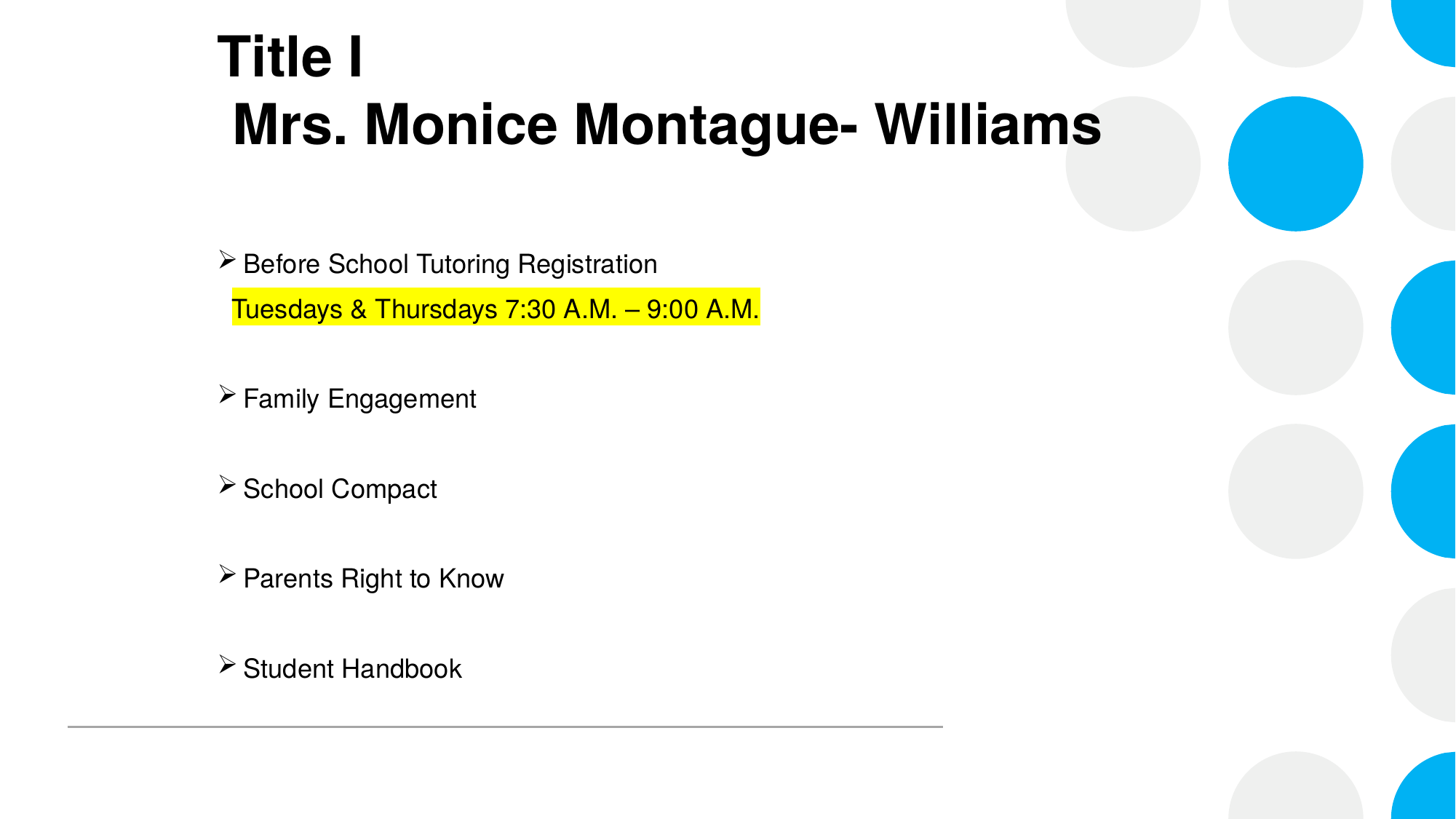

# Title I Mrs. Monice Montague- Williams
Before School Tutoring Registration
  Tuesdays & Thursdays 7:30 A.M. – 9:00 A.M.

Family Engagement

School Compact

Parents Right to Know

Student Handbook